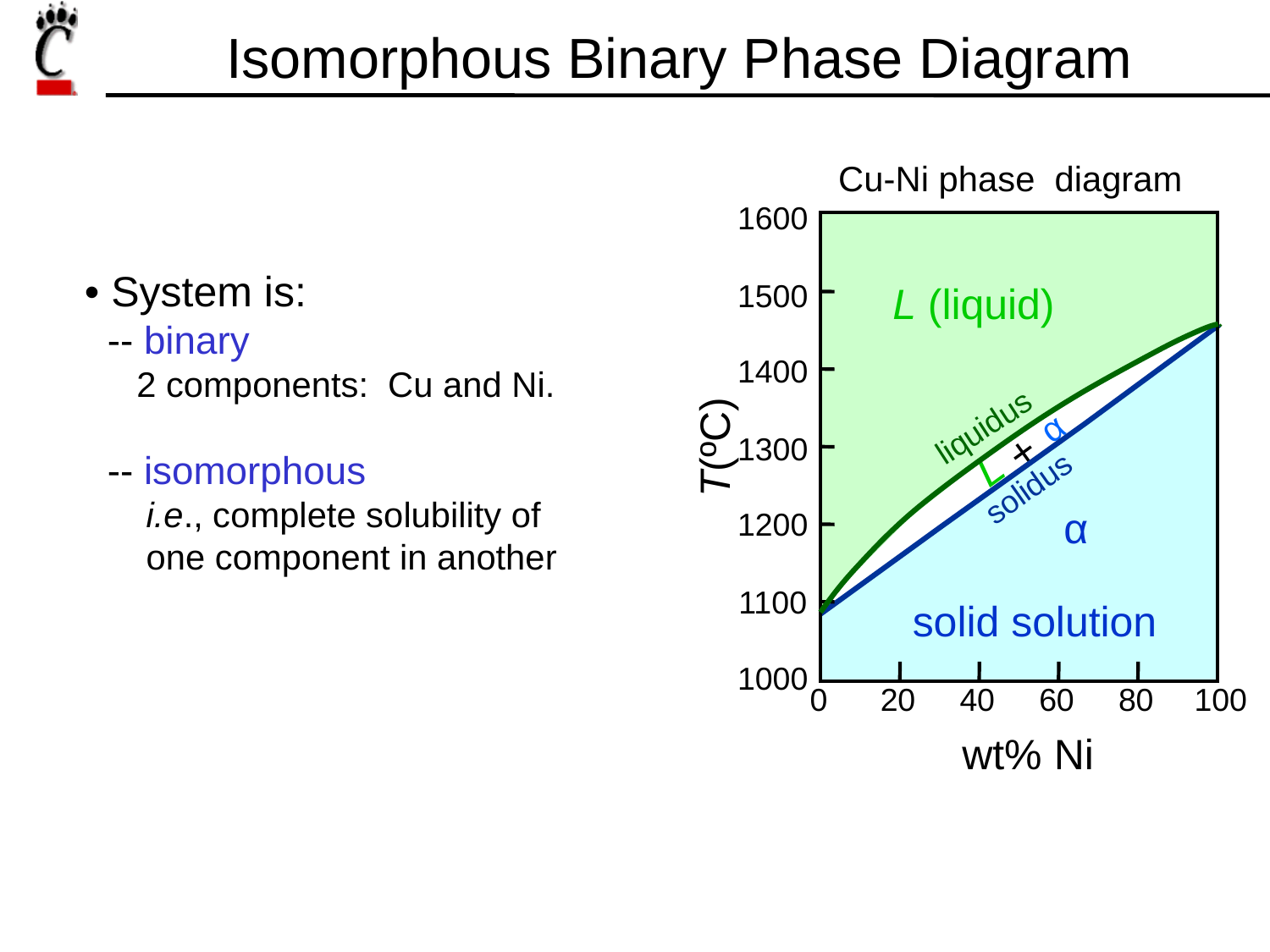

# Isomorphous Binary Phase Diagram
Cu-Ni phase  diagram
1600

1500
L (liquid)

1400

α
liquidus
T(ºC)
 +
1300
L

solidus
α

1200

1100
solid solution

1000

0
20
40
60
80
100
wt% Ni
• System is:
-- binary
   2 components:  Cu and Ni.
-- isomorphous
    i.e., complete solubility of
    one component in another